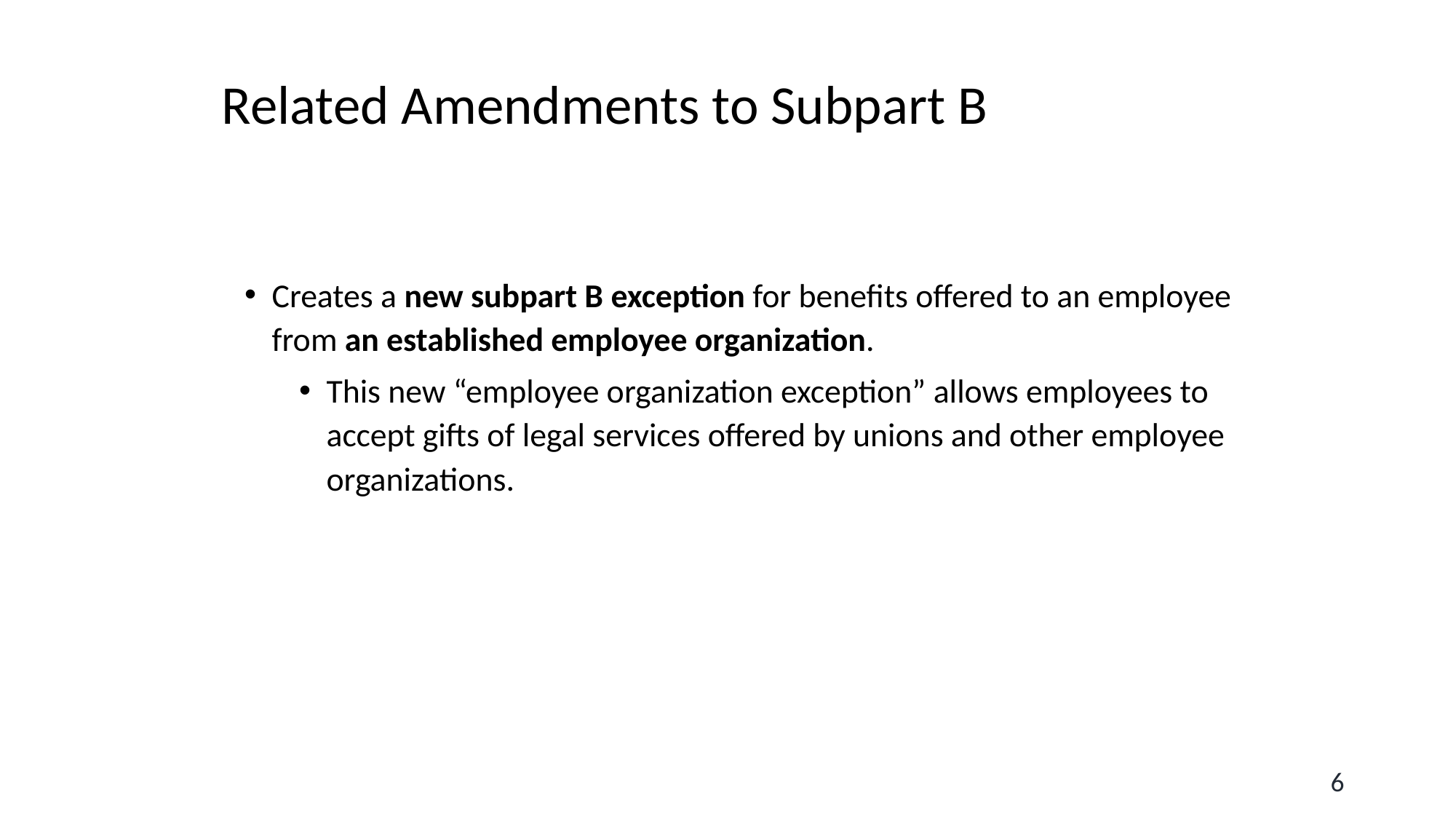

# Related Amendments to Subpart B

Creates a new subpart B exception for benefits offered to an employee from an established employee organization.
This new “employee organization exception” allows employees to accept gifts of legal services offered by unions and other employee organizations.
6